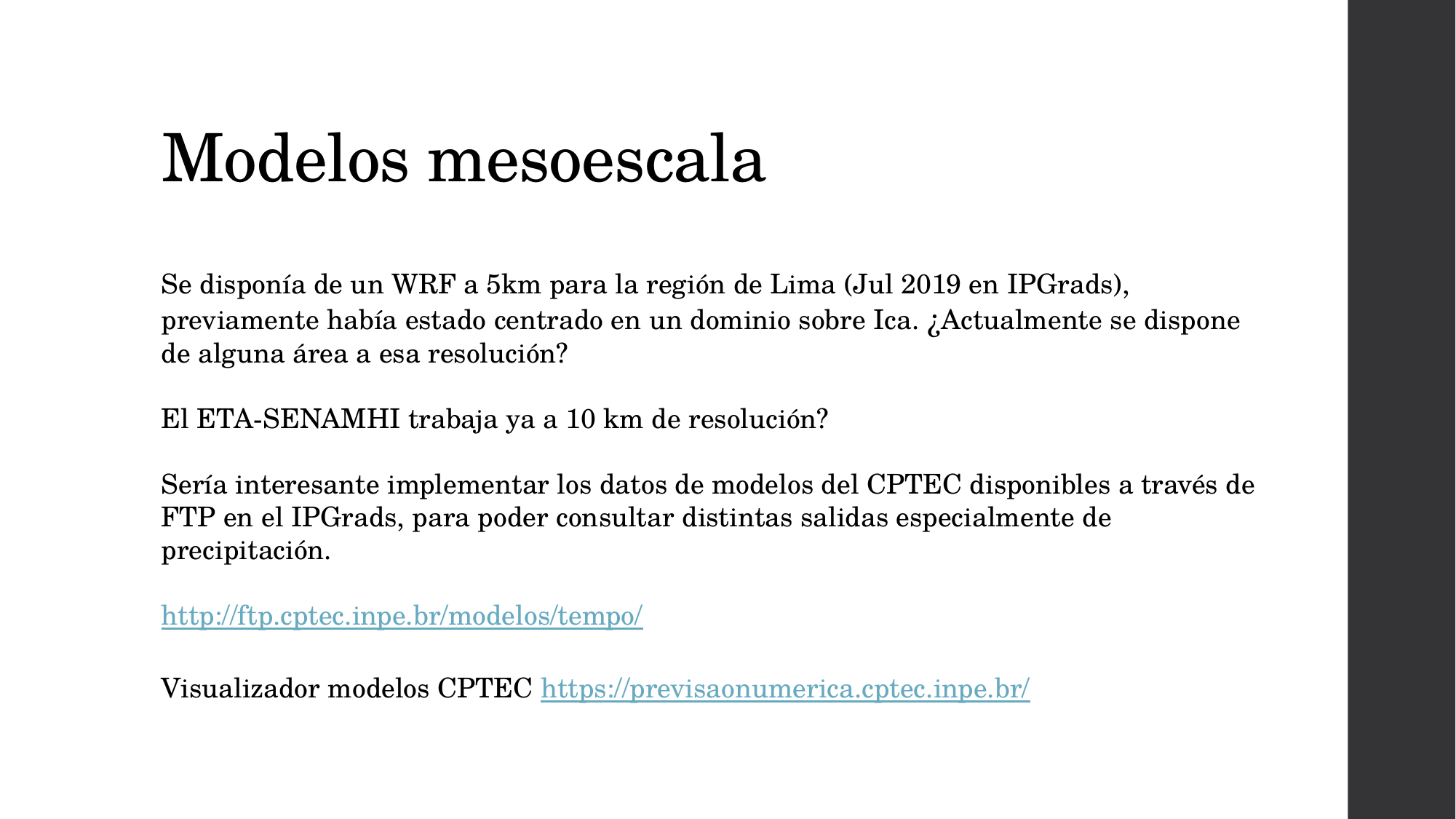

# Modelos mesoescala
Se disponía de un WRF a 5km para la región de Lima (Jul 2019 en IPGrads), previamente había estado centrado en un dominio sobre Ica. ¿Actualmente se dispone de alguna área a esa resolución?

El ETA-SENAMHI trabaja ya a 10 km de resolución?

Sería interesante implementar los datos de modelos del CPTEC disponibles a través de FTP en el IPGrads, para poder consultar distintas salidas especialmente de precipitación.

http://ftp.cptec.inpe.br/modelos/tempo/

Visualizador modelos CPTEC https://previsaonumerica.cptec.inpe.br/